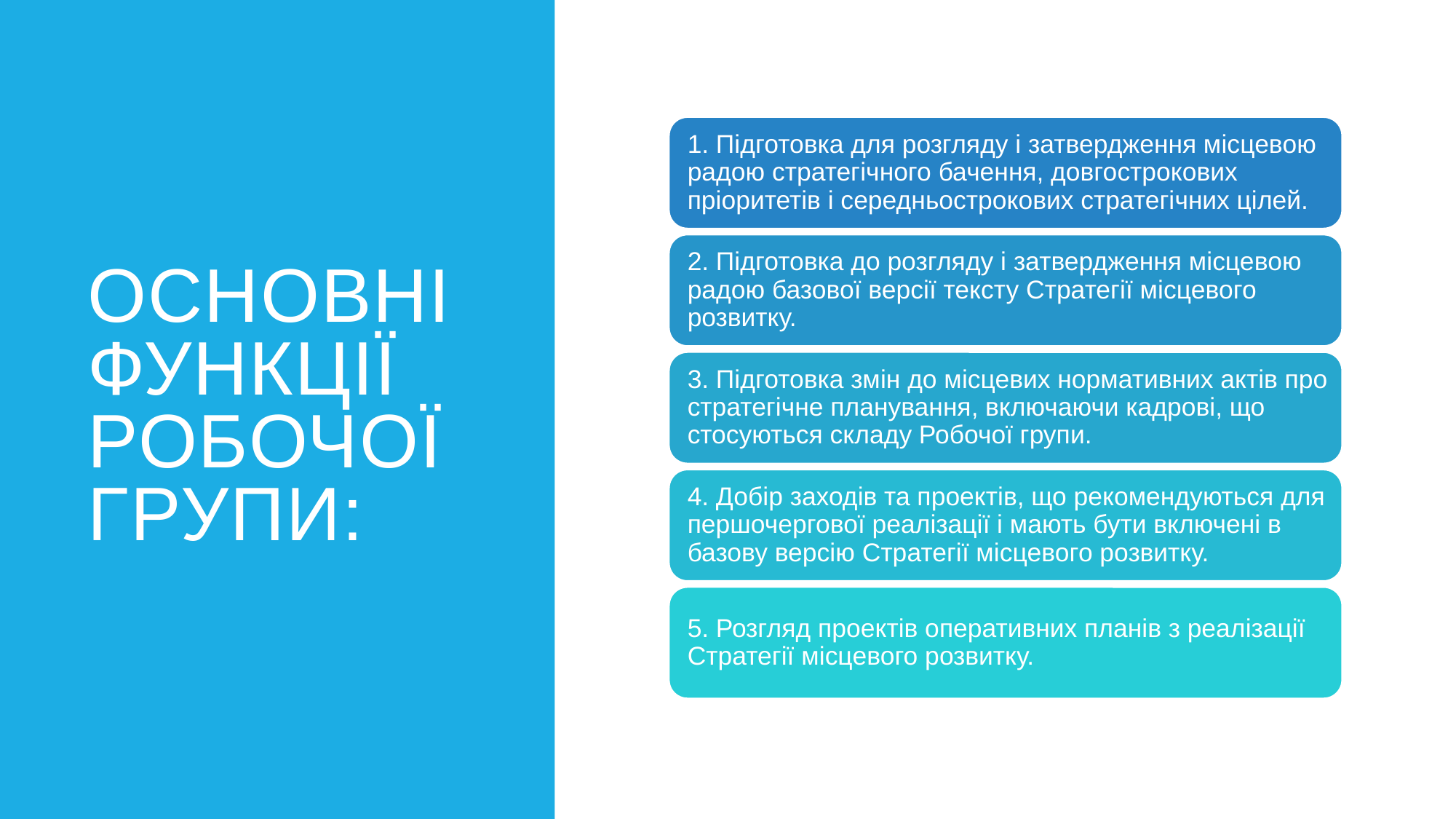

# Основні функції Робочої групи:
1. Підготовка для розгляду і затвердження місцевою радою стратегічного бачення, довгострокових пріоритетів і середньострокових стратегічних цілей.
2. Підготовка до розгляду і затвердження місцевою радою базової версії тексту Стратегії місцевого розвитку.
3. Підготовка змін до місцевих нормативних актів про стратегічне планування, включаючи кадрові, що стосуються складу Робочої групи.
4. Добір заходів та проектів, що рекомендуються для першочергової реалізації і мають бути включені в базову версію Стратегії місцевого розвитку.
5. Розгляд проектів оперативних планів з реалізації Стратегії місцевого розвитку.